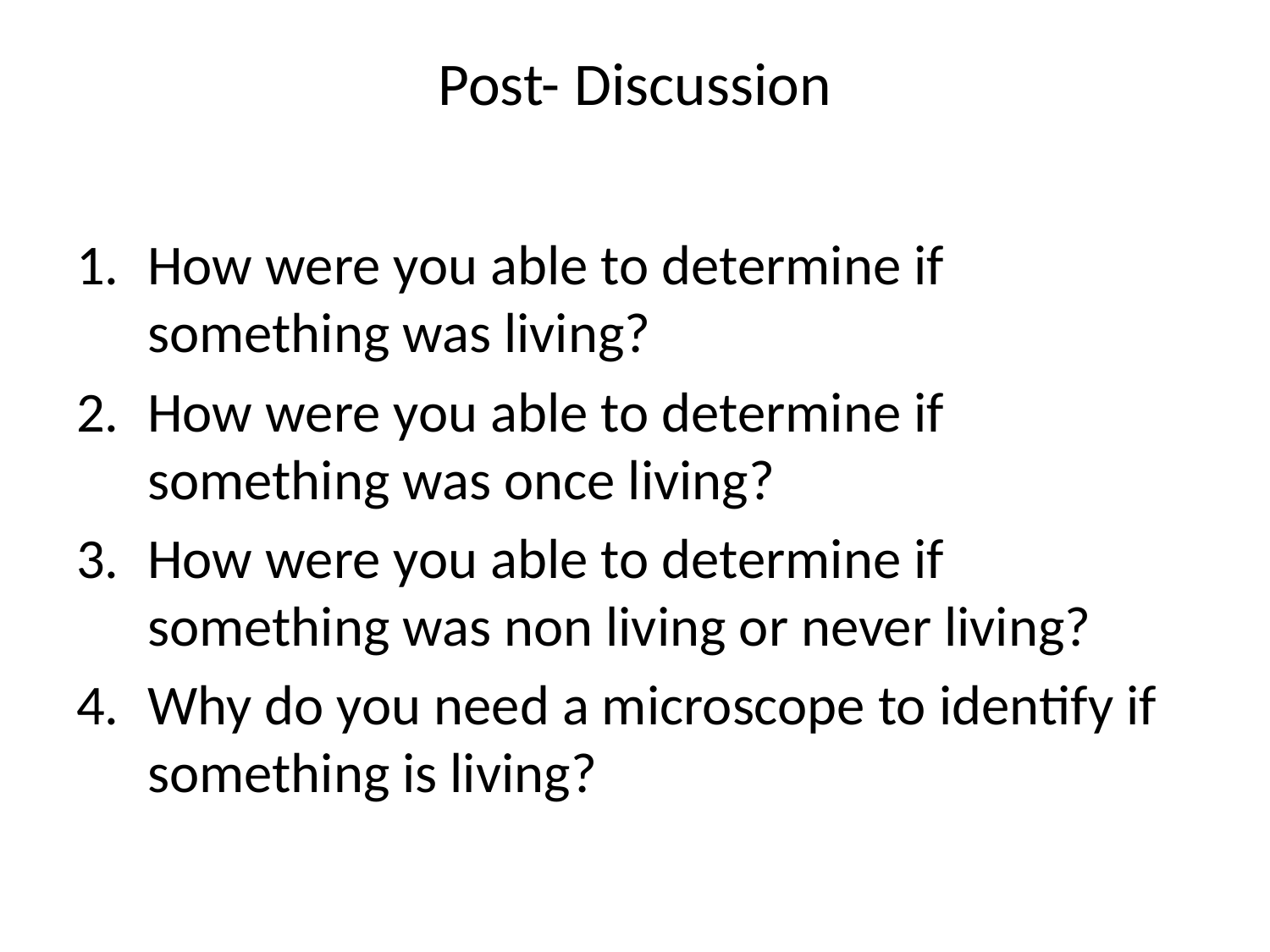

# Post- Discussion
How were you able to determine if something was living?
How were you able to determine if something was once living?
How were you able to determine if something was non living or never living?
Why do you need a microscope to identify if something is living?